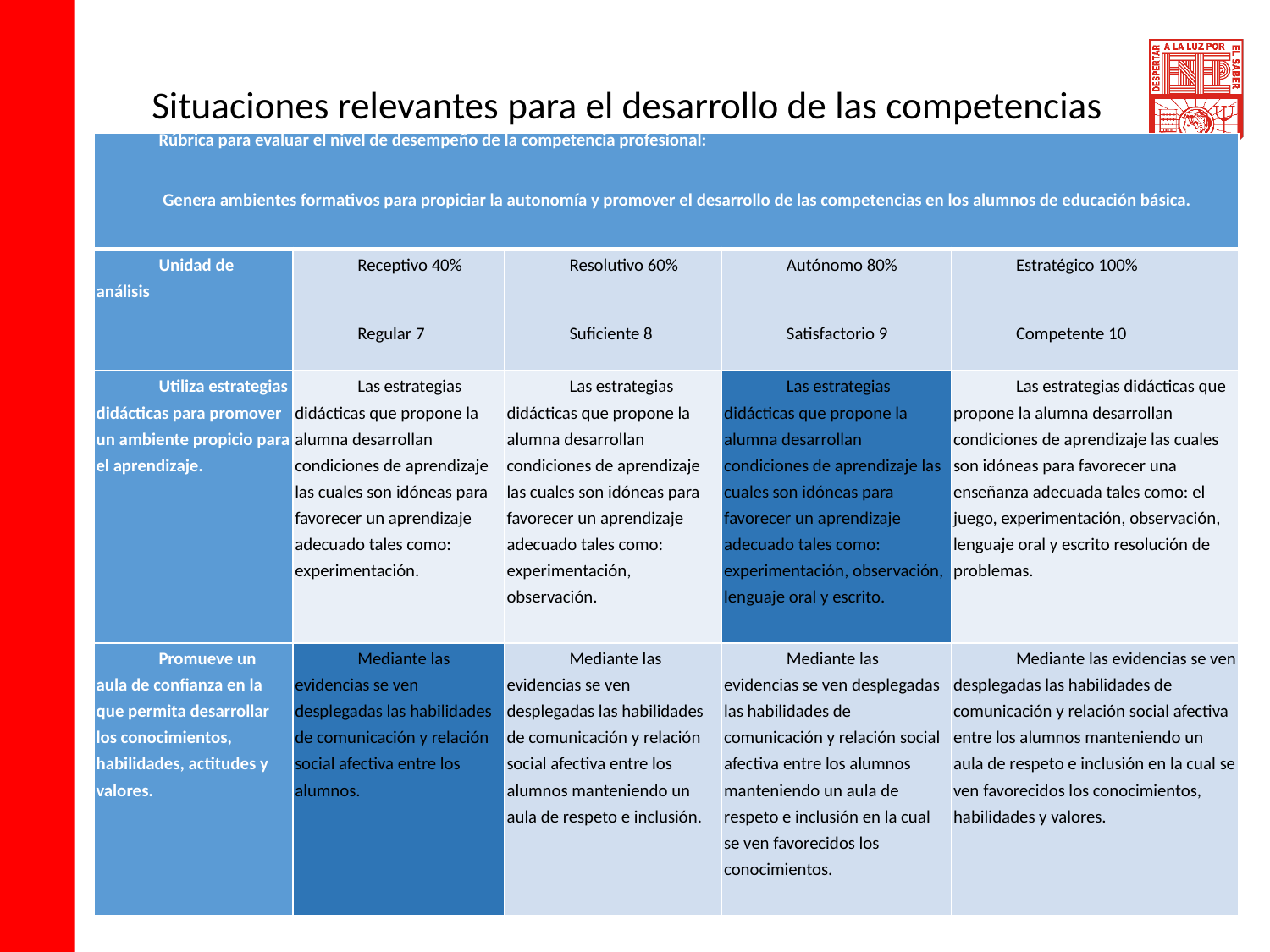

# Situaciones relevantes para el desarrollo de las competencias
| Rúbrica para evaluar el nivel de desempeño de la competencia profesional: Genera ambientes formativos para propiciar la autonomía y promover el desarrollo de las competencias en los alumnos de educación básica. |  |  |  |  |
| --- | --- | --- | --- | --- |
| Unidad de análisis | Receptivo 40% Regular 7 | Resolutivo 60% Suficiente 8 | Autónomo 80% Satisfactorio 9 | Estratégico 100% Competente 10 |
| Utiliza estrategias didácticas para promover un ambiente propicio para el aprendizaje. | Las estrategias didácticas que propone la alumna desarrollan condiciones de aprendizaje las cuales son idóneas para favorecer un aprendizaje adecuado tales como: experimentación. | Las estrategias didácticas que propone la alumna desarrollan condiciones de aprendizaje las cuales son idóneas para favorecer un aprendizaje adecuado tales como: experimentación, observación. | Las estrategias didácticas que propone la alumna desarrollan condiciones de aprendizaje las cuales son idóneas para favorecer un aprendizaje adecuado tales como: experimentación, observación, lenguaje oral y escrito. | Las estrategias didácticas que propone la alumna desarrollan condiciones de aprendizaje las cuales son idóneas para favorecer una enseñanza adecuada tales como: el juego, experimentación, observación, lenguaje oral y escrito resolución de problemas. |
| Promueve un aula de confianza en la que permita desarrollar los conocimientos, habilidades, actitudes y valores. | Mediante las evidencias se ven desplegadas las habilidades de comunicación y relación social afectiva entre los alumnos. | Mediante las evidencias se ven desplegadas las habilidades de comunicación y relación social afectiva entre los alumnos manteniendo un aula de respeto e inclusión. | Mediante las evidencias se ven desplegadas las habilidades de comunicación y relación social afectiva entre los alumnos manteniendo un aula de respeto e inclusión en la cual se ven favorecidos los conocimientos. | Mediante las evidencias se ven desplegadas las habilidades de comunicación y relación social afectiva entre los alumnos manteniendo un aula de respeto e inclusión en la cual se ven favorecidos los conocimientos, habilidades y valores. |